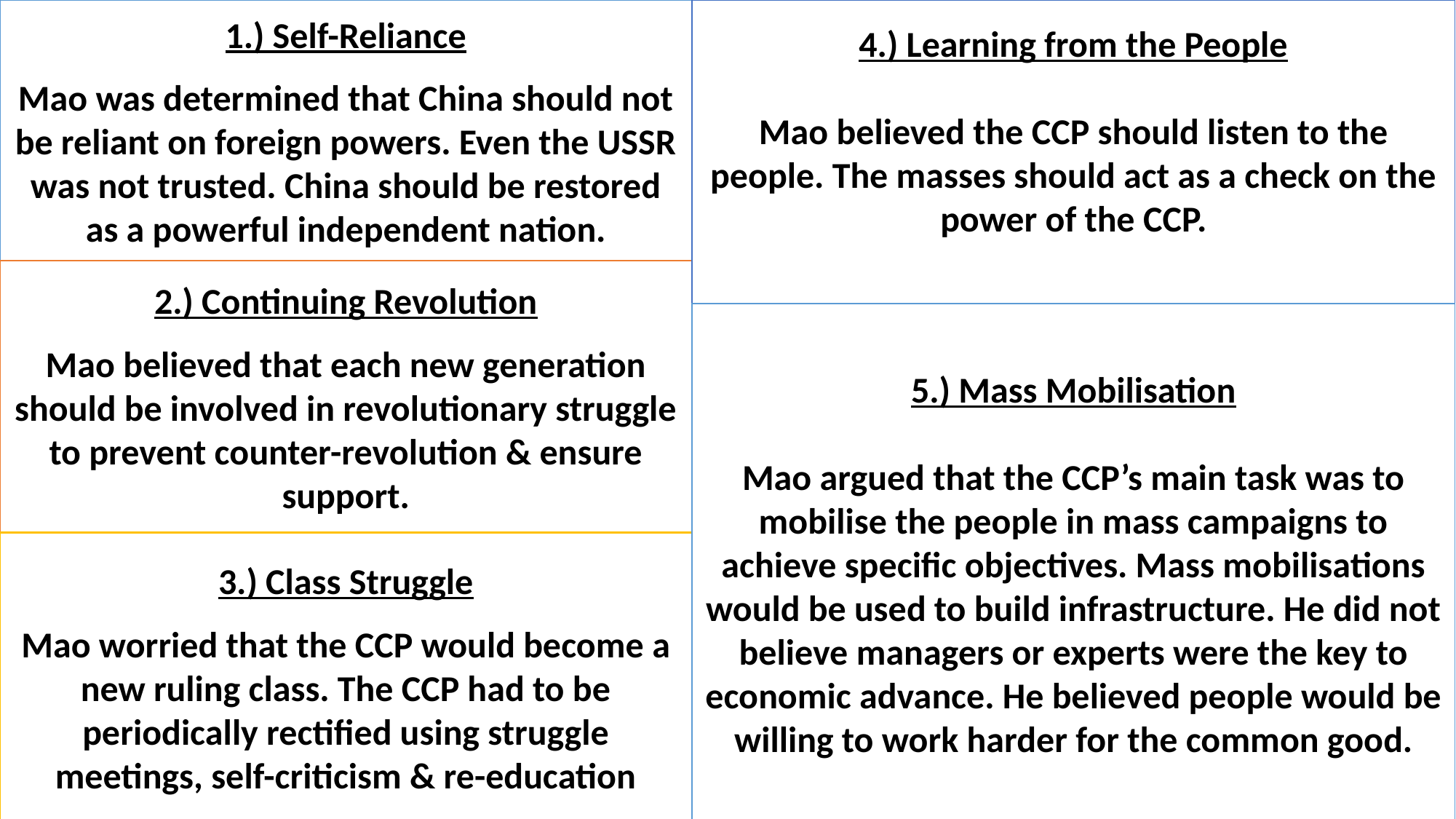

4.) Learning from the People

Mao believed the CCP should listen to the people. The masses should act as a check on the power of the CCP.

1.) Self-Reliance

Mao was determined that China should not be reliant on foreign powers. Even the USSR was not trusted. China should be restored as a powerful independent nation.
#

2.) Continuing Revolution

Mao believed that each new generation should be involved in revolutionary struggle to prevent counter-revolution & ensure support.
5.) Mass Mobilisation

Mao argued that the CCP’s main task was to mobilise the people in mass campaigns to achieve specific objectives. Mass mobilisations would be used to build infrastructure. He did not believe managers or experts were the key to economic advance. He believed people would be willing to work harder for the common good.
3.) Class Struggle

Mao worried that the CCP would become a new ruling class. The CCP had to be periodically rectified using struggle meetings, self-criticism & re-education